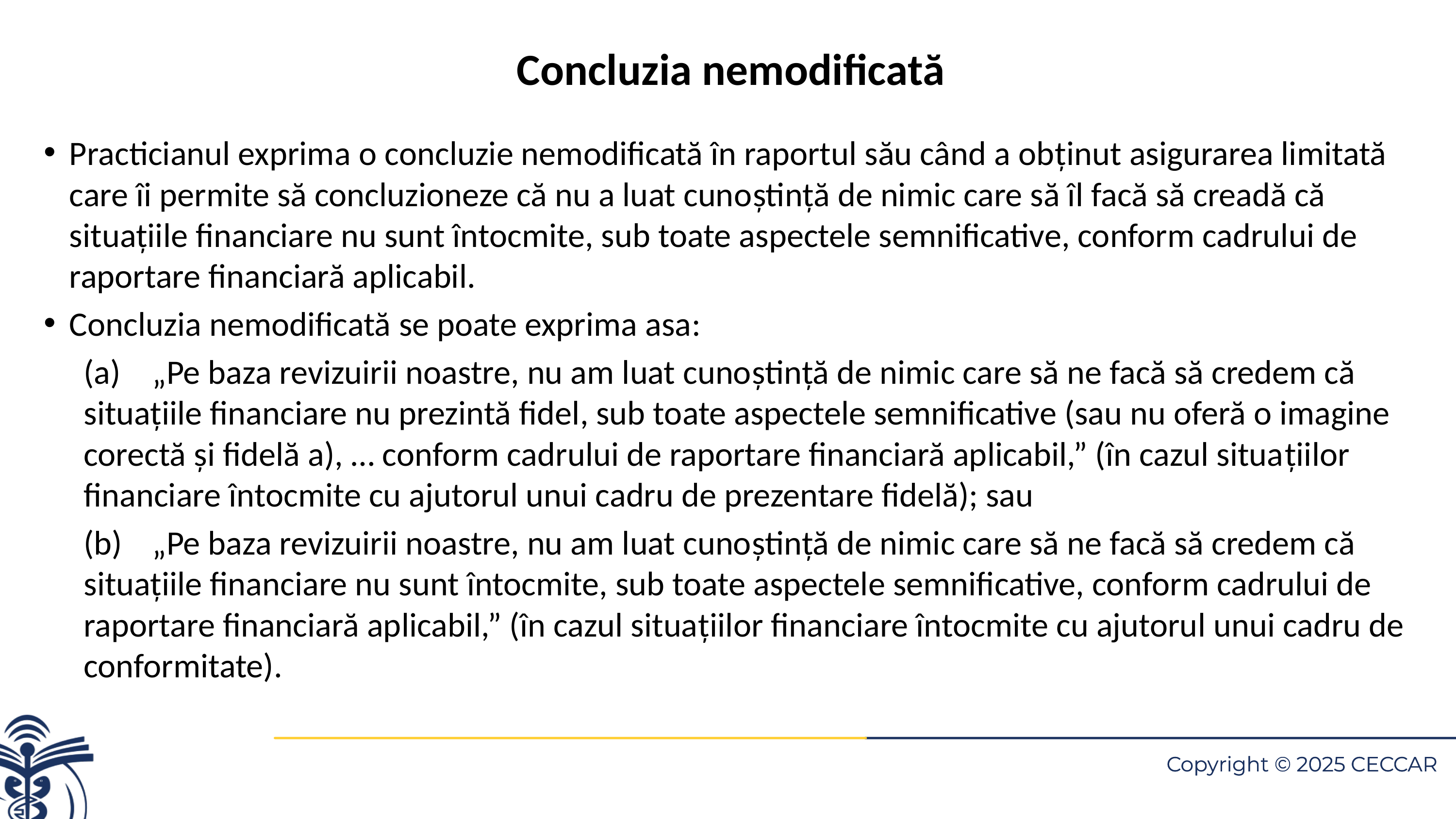

# Concluzia nemodificată
Practicianul exprima o concluzie nemodificată în raportul său când a obţinut asigurarea limitată care îi permite să concluzioneze că nu a luat cunoştinţă de nimic care să îl facă să creadă că situaţiile financiare nu sunt întocmite, sub toate aspectele semnificative, conform cadrului de raportare financiară aplicabil.
Concluzia nemodificată se poate exprima asa:
(a)	„Pe baza revizuirii noastre, nu am luat cunoştinţă de nimic care să ne facă să credem că situaţiile financiare nu prezintă fidel, sub toate aspectele semnificative (sau nu oferă o imagine corectă şi fidelă a), … conform cadrului de raportare financiară aplicabil,” (în cazul situaţiilor financiare întocmite cu ajutorul unui cadru de prezentare fidelă); sau
(b)	„Pe baza revizuirii noastre, nu am luat cunoştinţă de nimic care să ne facă să credem că situaţiile financiare nu sunt întocmite, sub toate aspectele semnificative, conform cadrului de raportare financiară aplicabil,” (în cazul situaţiilor financiare întocmite cu ajutorul unui cadru de conformitate).